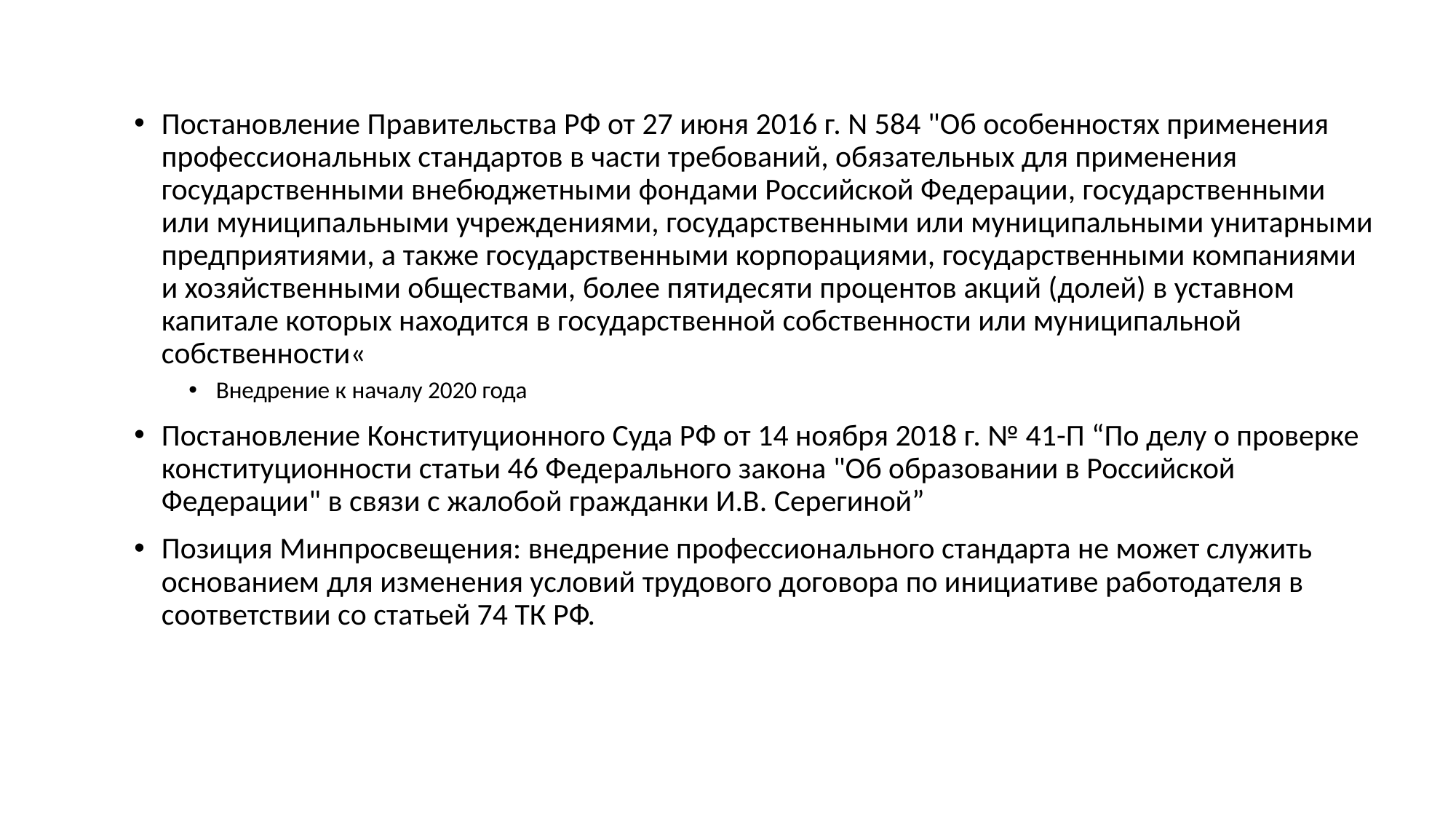

Постановление Правительства РФ от 27 июня 2016 г. N 584 "Об особенностях применения профессиональных стандартов в части требований, обязательных для применения государственными внебюджетными фондами Российской Федерации, государственными или муниципальными учреждениями, государственными или муниципальными унитарными предприятиями, а также государственными корпорациями, государственными компаниями и хозяйственными обществами, более пятидесяти процентов акций (долей) в уставном капитале которых находится в государственной собственности или муниципальной собственности«
Внедрение к началу 2020 года
Постановление Конституционного Суда РФ от 14 ноября 2018 г. № 41-П “По делу о проверке конституционности статьи 46 Федерального закона "Об образовании в Российской Федерации" в связи с жалобой гражданки И.В. Серегиной”
Позиция Минпросвещения: внедрение профессионального стандарта не может служить основанием для изменения условий трудового договора по инициативе работодателя в соответствии со статьей 74 ТК РФ.